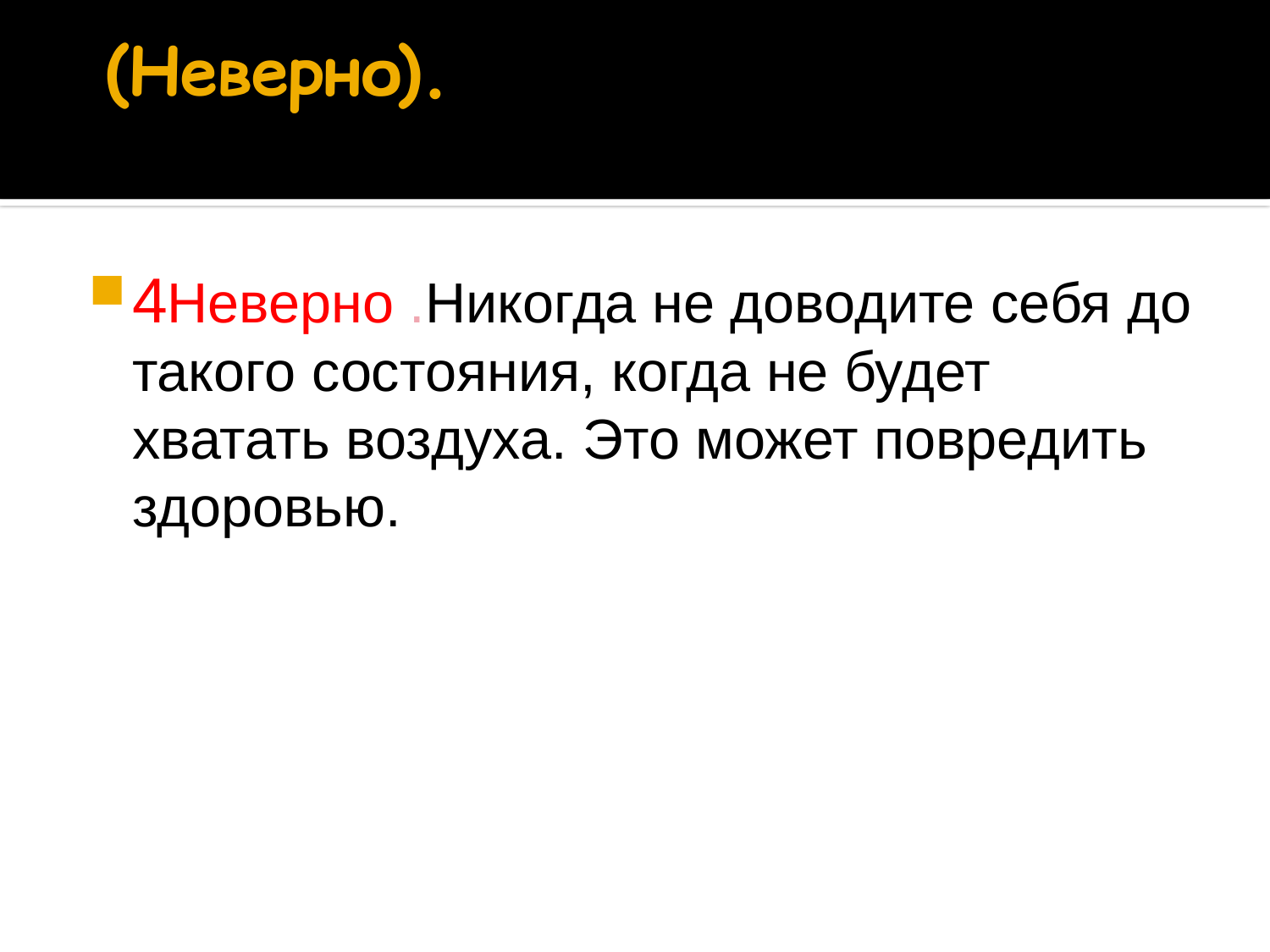

# (Неверно).
4Неверно .Никогда не доводите себя до такого состояния, когда не будет хватать воздуха. Это может повредить здоровью.